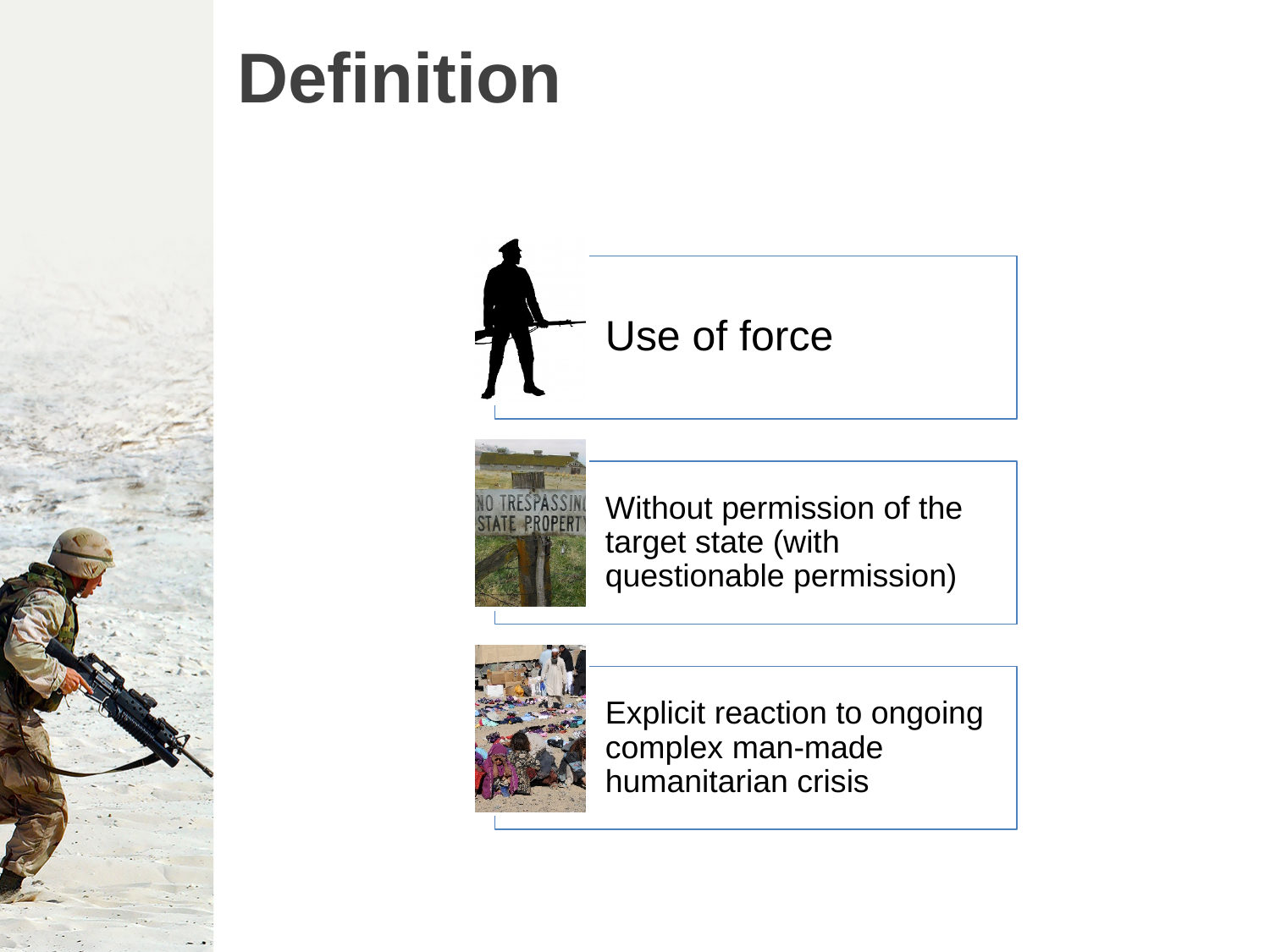

# Definition
Use of force
Without permission of the target state (with questionable permission)
Explicit reaction to ongoing complex man-made humanitarian crisis